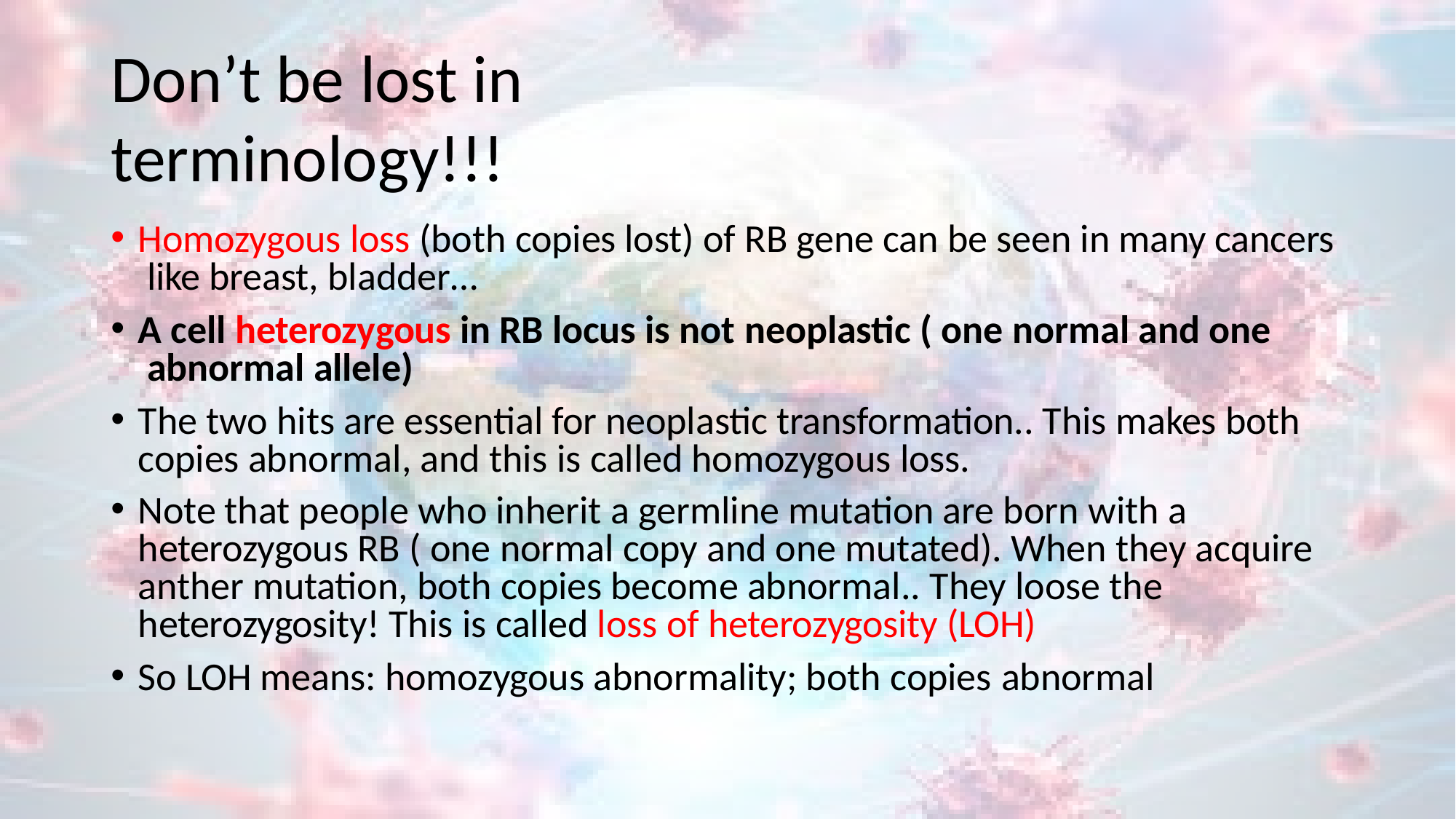

# Don’t be lost in terminology!!!
Homozygous loss (both copies lost) of RB gene can be seen in many cancers  like breast, bladder…
A cell heterozygous in RB locus is not neoplastic ( one normal and one  abnormal allele)
The two hits are essential for neoplastic transformation.. This makes both  copies abnormal, and this is called homozygous loss.
Note that people who inherit a germline mutation are born with a  heterozygous RB ( one normal copy and one mutated). When they acquire  anther mutation, both copies become abnormal.. They loose the  heterozygosity! This is called loss of heterozygosity (LOH)
So LOH means: homozygous abnormality; both copies abnormal